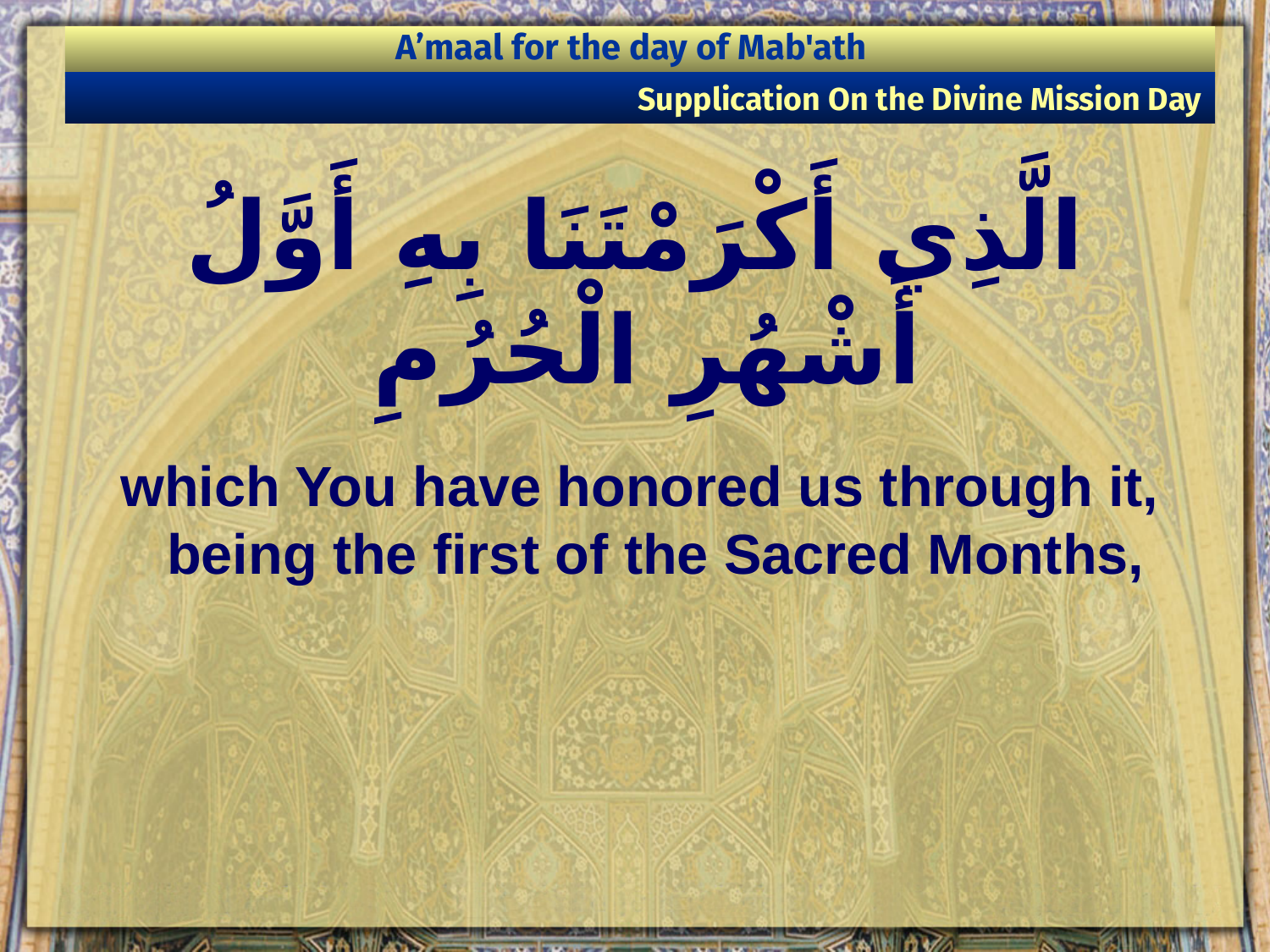

A’maal for the day of Mab'ath
Supplication On the Divine Mission Day
# الَّذِي أَكْرَمْتَنَا بِهِ أَوَّلُ أَشْهُرِ الْحُرُمِ
which You have honored us through it, being the first of the Sacred Months,